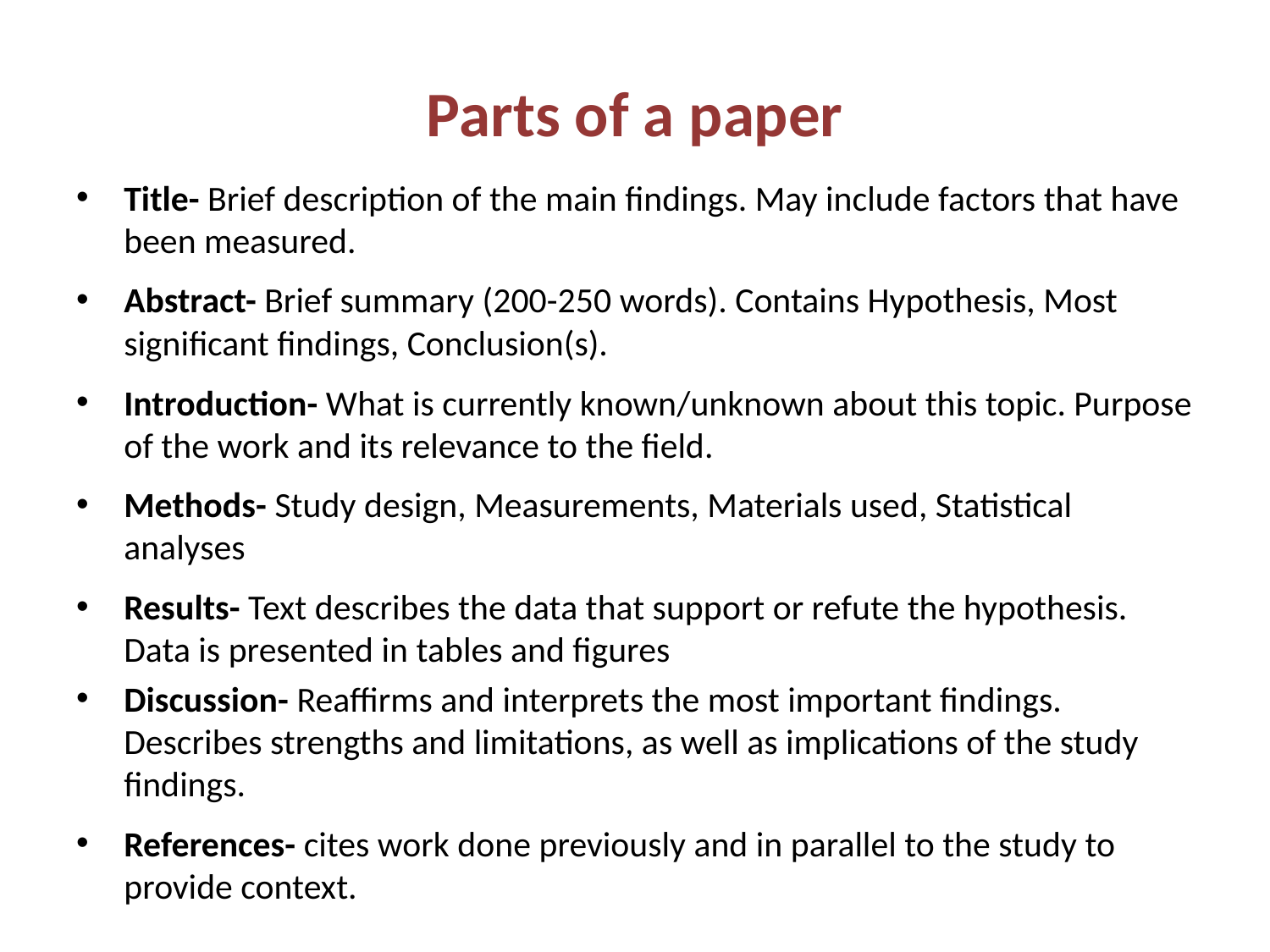

# Parts of a paper
Title- Brief description of the main findings. May include factors that have been measured.
Abstract- Brief summary (200-250 words). Contains Hypothesis, Most significant findings, Conclusion(s).
Introduction- What is currently known/unknown about this topic. Purpose of the work and its relevance to the field.
Methods- Study design, Measurements, Materials used, Statistical analyses
Results- Text describes the data that support or refute the hypothesis. Data is presented in tables and figures
Discussion- Reaffirms and interprets the most important findings. Describes strengths and limitations, as well as implications of the study findings.
References- cites work done previously and in parallel to the study to provide context.